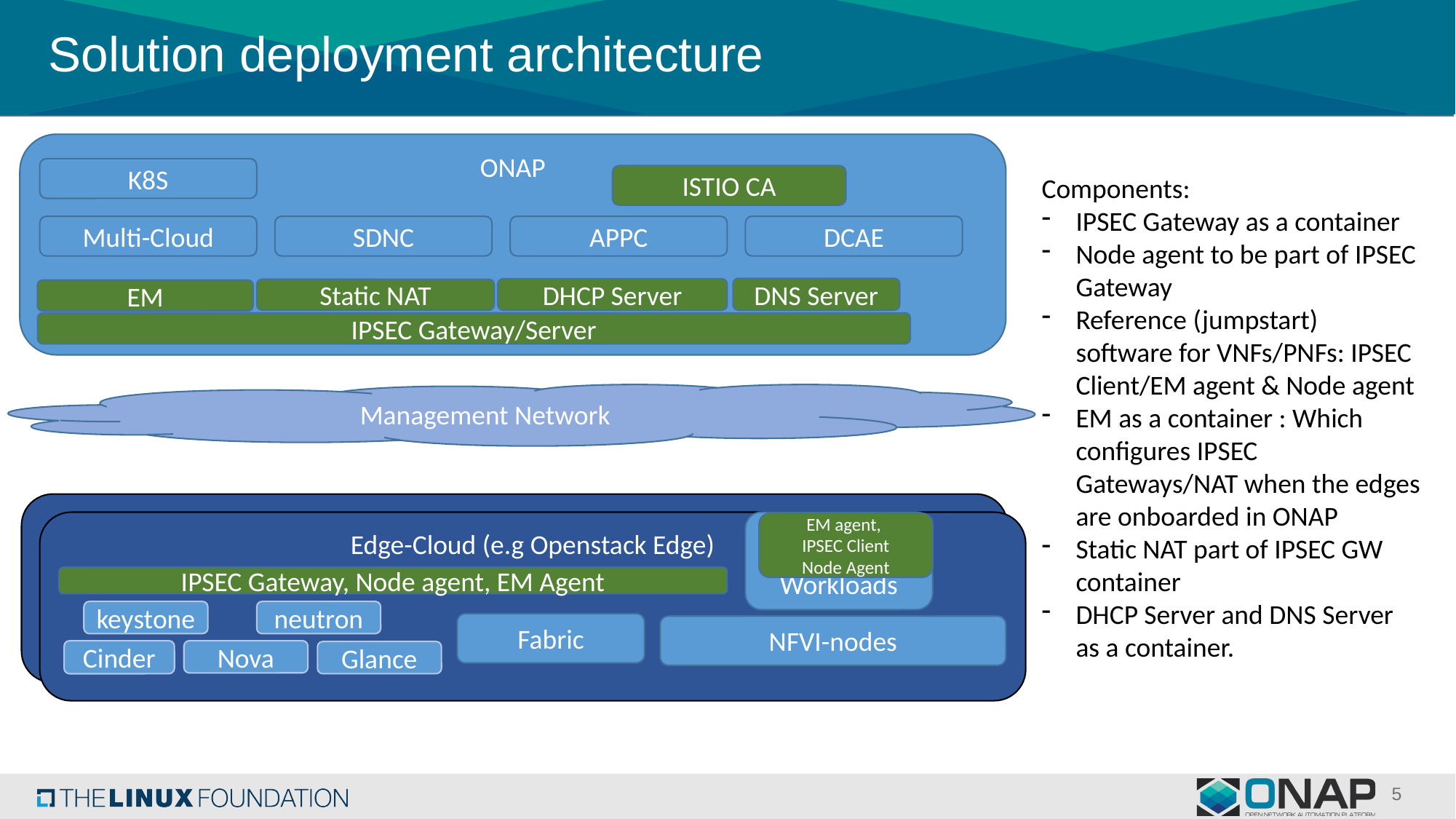

# Solution deployment architecture
ONAP
K8S
ISTIO CA
Components:
IPSEC Gateway as a container
Node agent to be part of IPSEC Gateway
Reference (jumpstart) software for VNFs/PNFs: IPSEC Client/EM agent & Node agent
EM as a container : Which configures IPSEC Gateways/NAT when the edges are onboarded in ONAP
Static NAT part of IPSEC GW container
DHCP Server and DNS Server as a container.
Multi-Cloud
SDNC
APPC
DCAE
DNS Server
DHCP Server
Static NAT
EM
IPSEC Gateway/Server
Management Network
Cloud-region (e.g Edge)
Edge-Cloud (e.g Openstack Edge)
Workloads
EM agent,
IPSEC Client
Node Agent
IPSEC Gateway, Node agent, EM Agent
keystone
neutron
Fabric
NFVI-nodes
Cinder
Nova
Glance
5